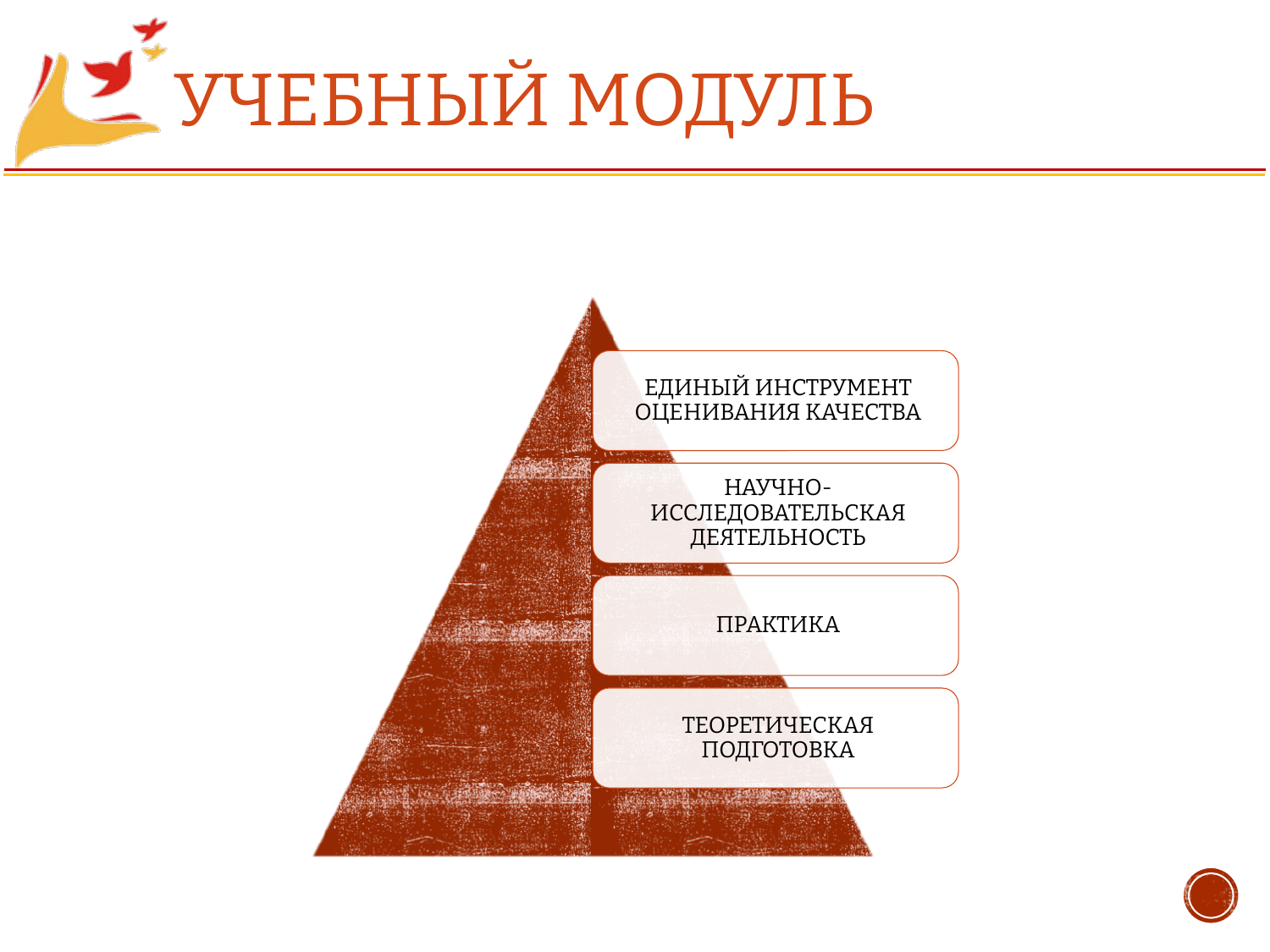

# УЧЕБНЫЙ МОДУЛЬ
ЕДИНЫЙ ИНСТРУМЕНТ ОЦЕНИВАНИЯ КАЧЕСТВА
НАУЧНО-ИССЛЕДОВАТЕЛЬСКАЯ ДЕЯТЕЛЬНОСТЬ
ПРАКТИКА
ТЕОРЕТИЧЕСКАЯ ПОДГОТОВКА